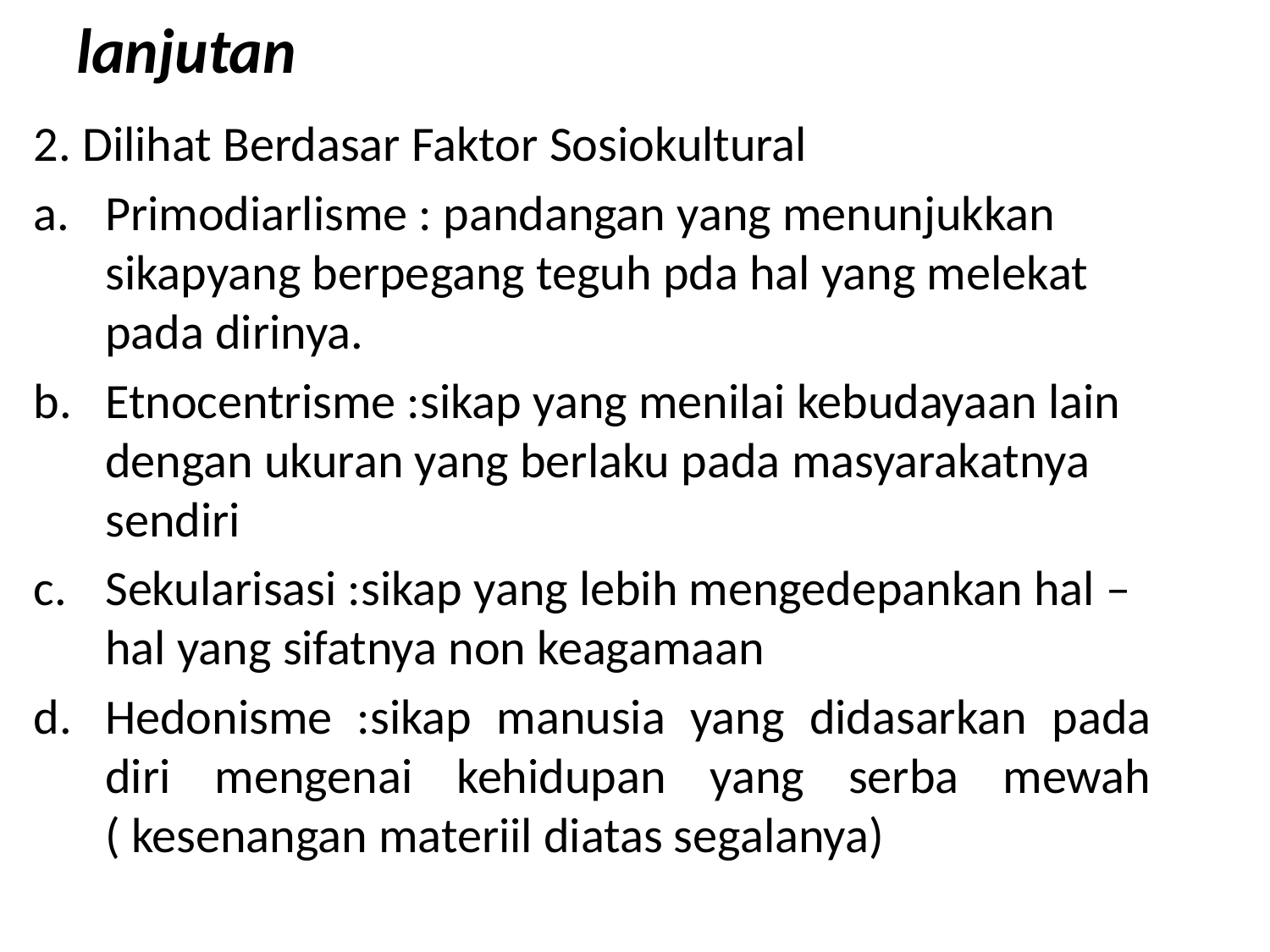

# lanjutan
2. Dilihat Berdasar Faktor Sosiokultural
Primodiarlisme : pandangan yang menunjukkan sikapyang berpegang teguh pda hal yang melekat pada dirinya.
Etnocentrisme :sikap yang menilai kebudayaan lain dengan ukuran yang berlaku pada masyarakatnya sendiri
Sekularisasi :sikap yang lebih mengedepankan hal –hal yang sifatnya non keagamaan
Hedonisme :sikap manusia yang didasarkan pada diri mengenai kehidupan yang serba mewah ( kesenangan materiil diatas segalanya)